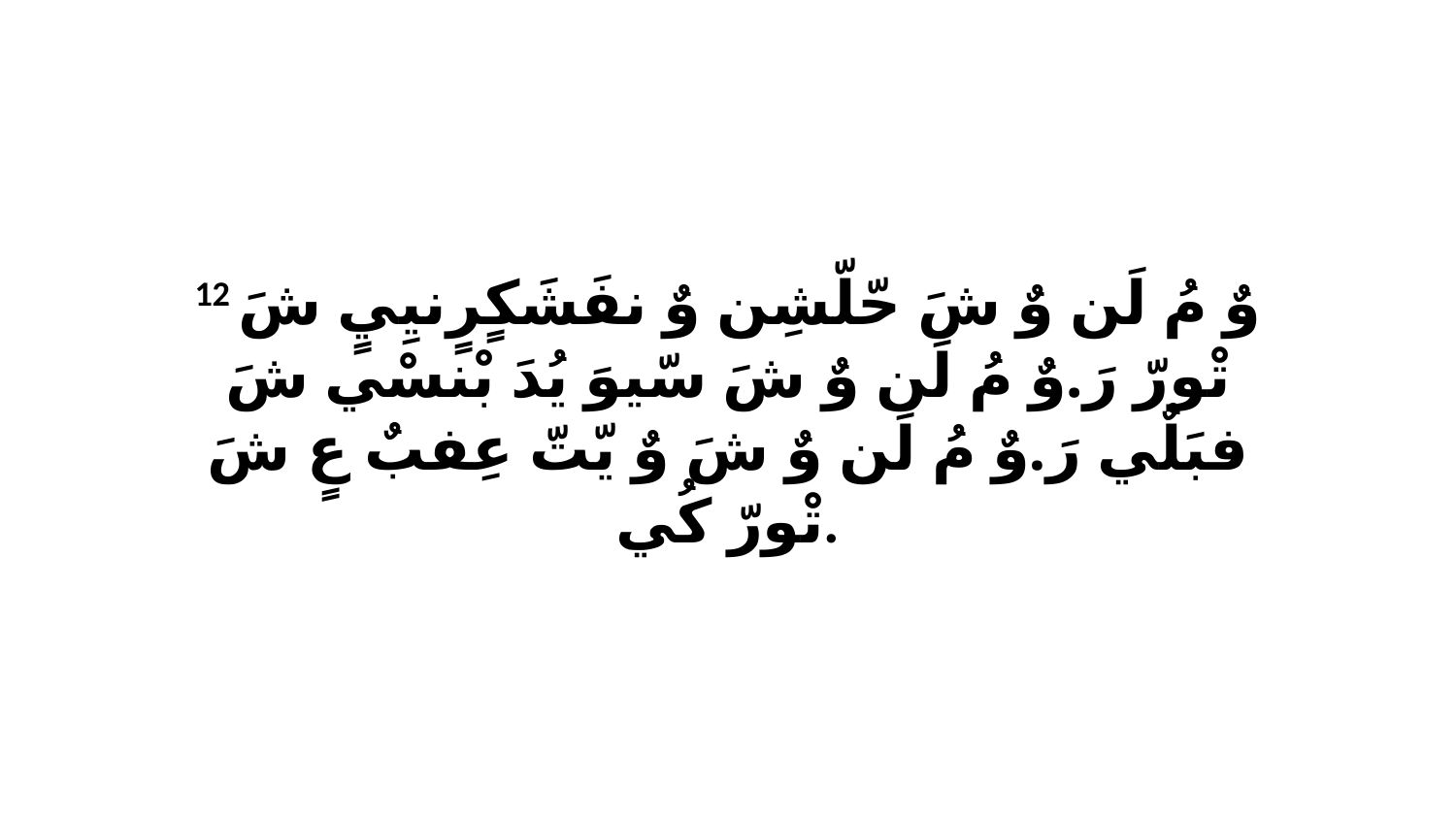

12 وٌ مُ لَن وٌ شَ حّلّشِن وٌ نفَشَكٍرٍنيِيٍ شَ تْورّ رَ.وٌ مُ لَن وٌ شَ سّيوَ يُدَ بْنسْي شَ فبَلٌي رَ.وٌ مُ لَن وٌ شَ وٌ يّتّ عِفبٌ عٍ شَ تْورّ كُي.